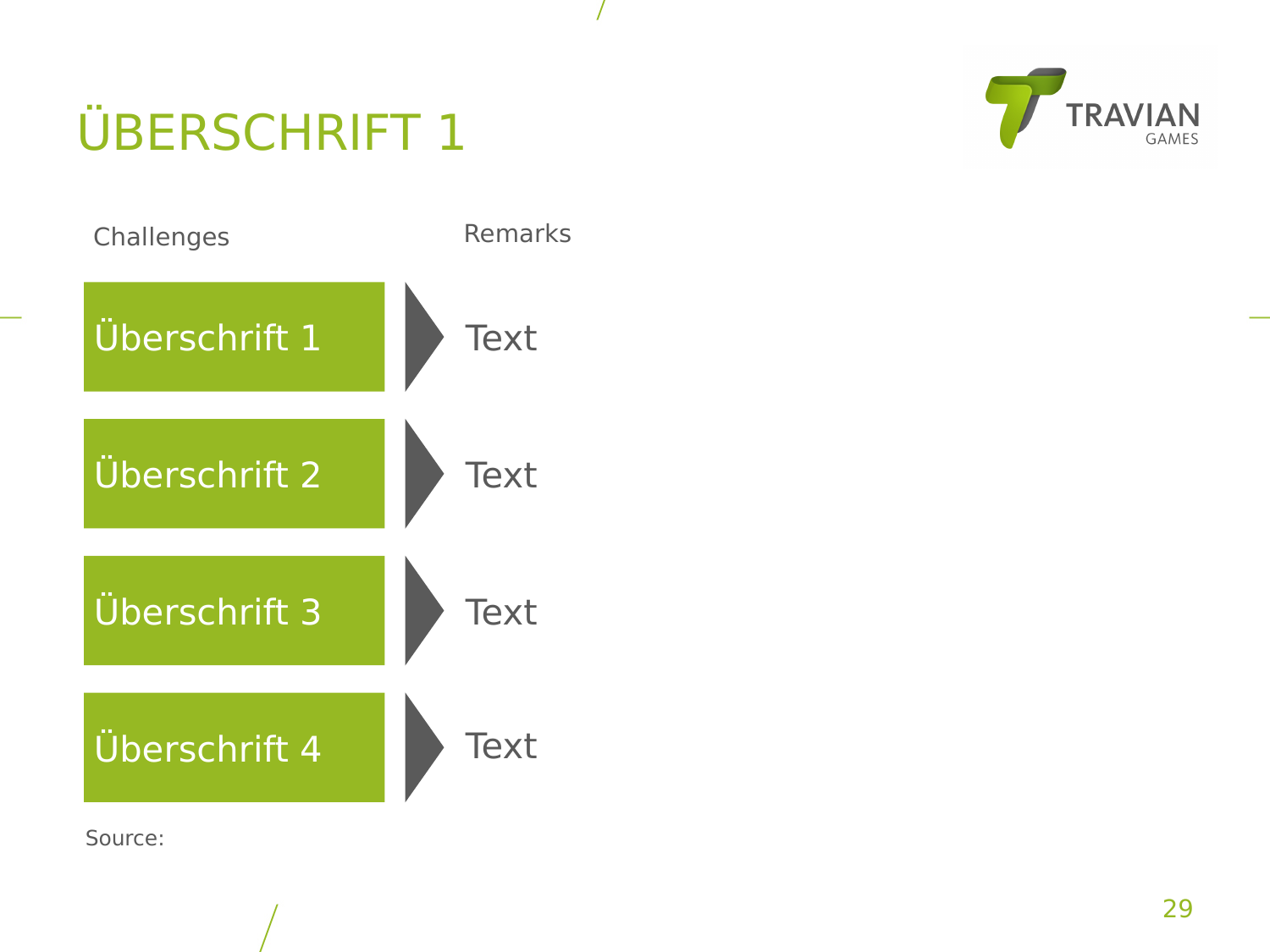

# Überschrift 1
Remarks
Challenges

Überschrift 1
Text

Überschrift 2
Text

Überschrift 3
Text

Überschrift 4
Text
Source:
29